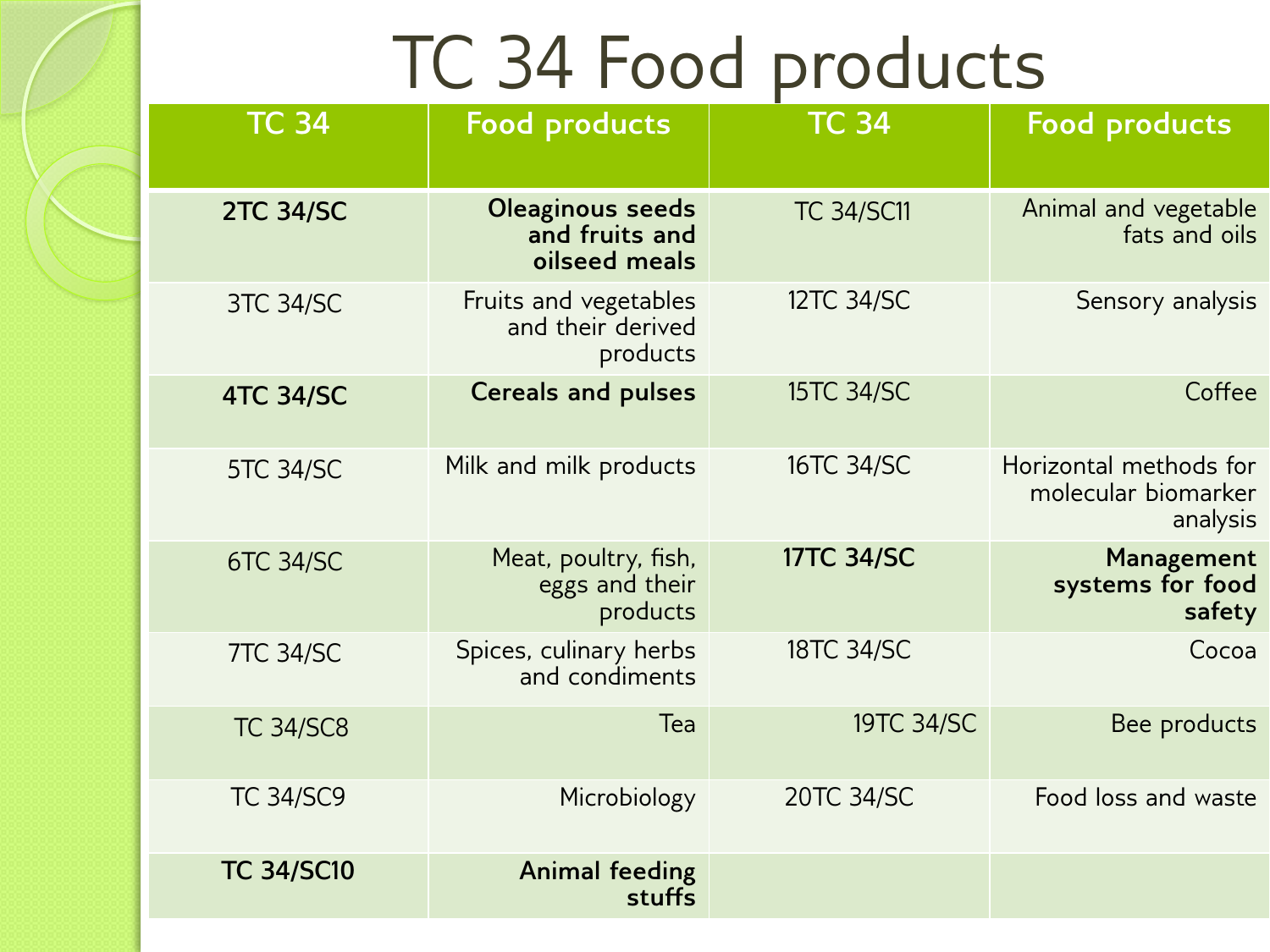

# TC 34 Food products
| TC 34 | Food products | TC 34 | Food products |
| --- | --- | --- | --- |
| 2TC 34/SC | Oleaginous seeds and fruits and oilseed meals | TC 34/SC11 | Animal and vegetable fats and oils |
| 3TC 34/SC | Fruits and vegetables and their derived products | 12TC 34/SC | Sensory analysis |
| 4TC 34/SC | Cereals and pulses | 15TC 34/SC | Coffee |
| 5TC 34/SC | Milk and milk products | 16TC 34/SC | Horizontal methods for molecular biomarker analysis |
| 6TC 34/SC | Meat, poultry, fish, eggs and their products | 17TC 34/SC | Management systems for food safety |
| 7TC 34/SC | Spices, culinary herbs and condiments | 18TC 34/SC | Cocoa |
| TC 34/SC8 | Tea | 19TC 34/SC | Bee products |
| TC 34/SC9 | Microbiology | 20TC 34/SC | Food loss and waste |
| TC 34/SC10 | Animal feeding stuffs |  |  |